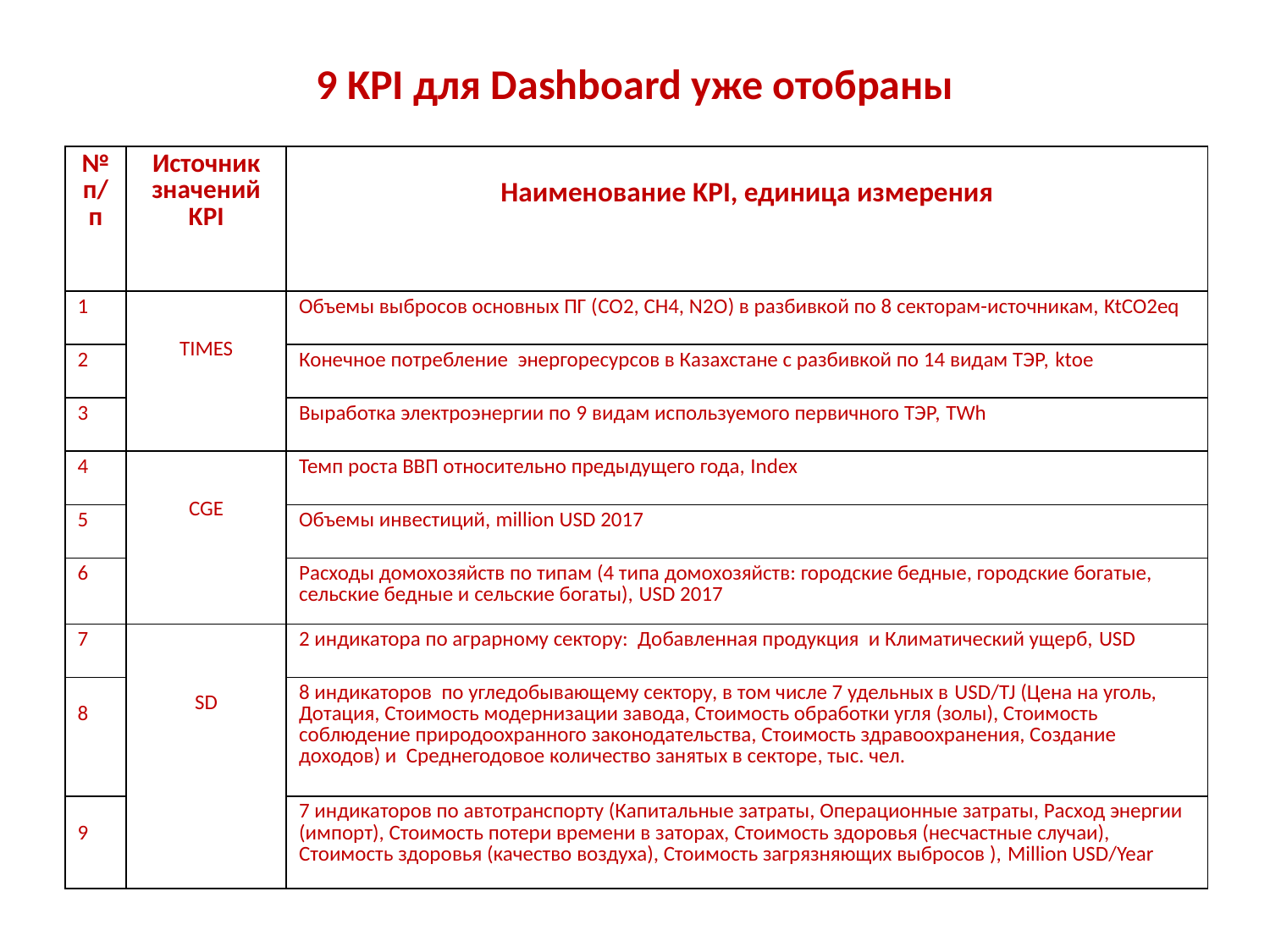

# 9 KPI для Dashboard уже отобраны
| № п/п | Источник значений KPI | Наименование KPI, единица измерения |
| --- | --- | --- |
| 1 | TIMES | Объемы выбросов основных ПГ (CO2, CH4, N2O) в разбивкой по 8 секторам-источникам, KtCO2eq |
| 2 |  | Конечное потребление энергоресурсов в Казахстане с разбивкой по 14 видам ТЭР, ktoe |
| 3 |  | Выработка электроэнергии по 9 видам используемого первичного ТЭР, TWh |
| 4 | CGE | Темп роста ВВП относительно предыдущего года, Index |
| 5 |  | Объемы инвестиций, million USD 2017 |
| 6 |  | Расходы домохозяйств по типам (4 типа домохозяйств: городские бедные, городские богатые, сельские бедные и сельские богаты), USD 2017 |
| 7 | SD | 2 индикатора по аграрному сектору: Добавленная продукция и Климатический ущерб, USD |
| 8 |  | 8 индикаторов по угледобывающему сектору, в том числе 7 удельных в USD/TJ (Цена на уголь, Дотация, Стоимость модернизации завода, Стоимость обработки угля (золы), Стоимость соблюдение природоохранного законодательства, Стоимость здравоохранения, Создание доходов) и Среднегодовое количество занятых в секторе, тыс. чел. |
| 9 |  | 7 индикаторов по автотранспорту (Капитальные затраты, Операционные затраты, Расход энергии (импорт), Стоимость потери времени в заторах, Стоимость здоровья (несчастные случаи), Стоимость здоровья (качество воздуха), Стоимость загрязняющих выбросов ), Million USD/Year |